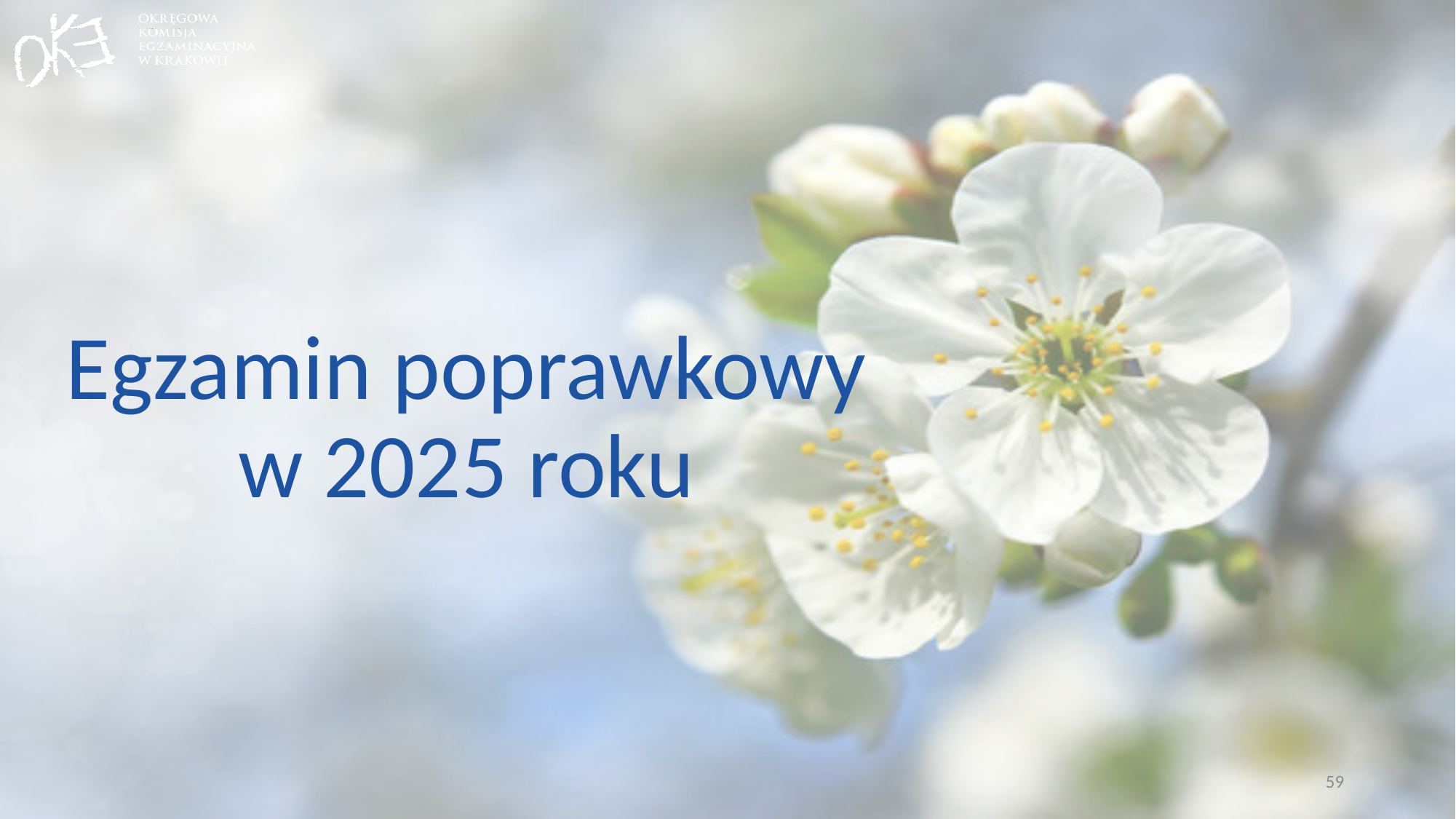

# Egzamin poprawkowy w 2025 roku
59